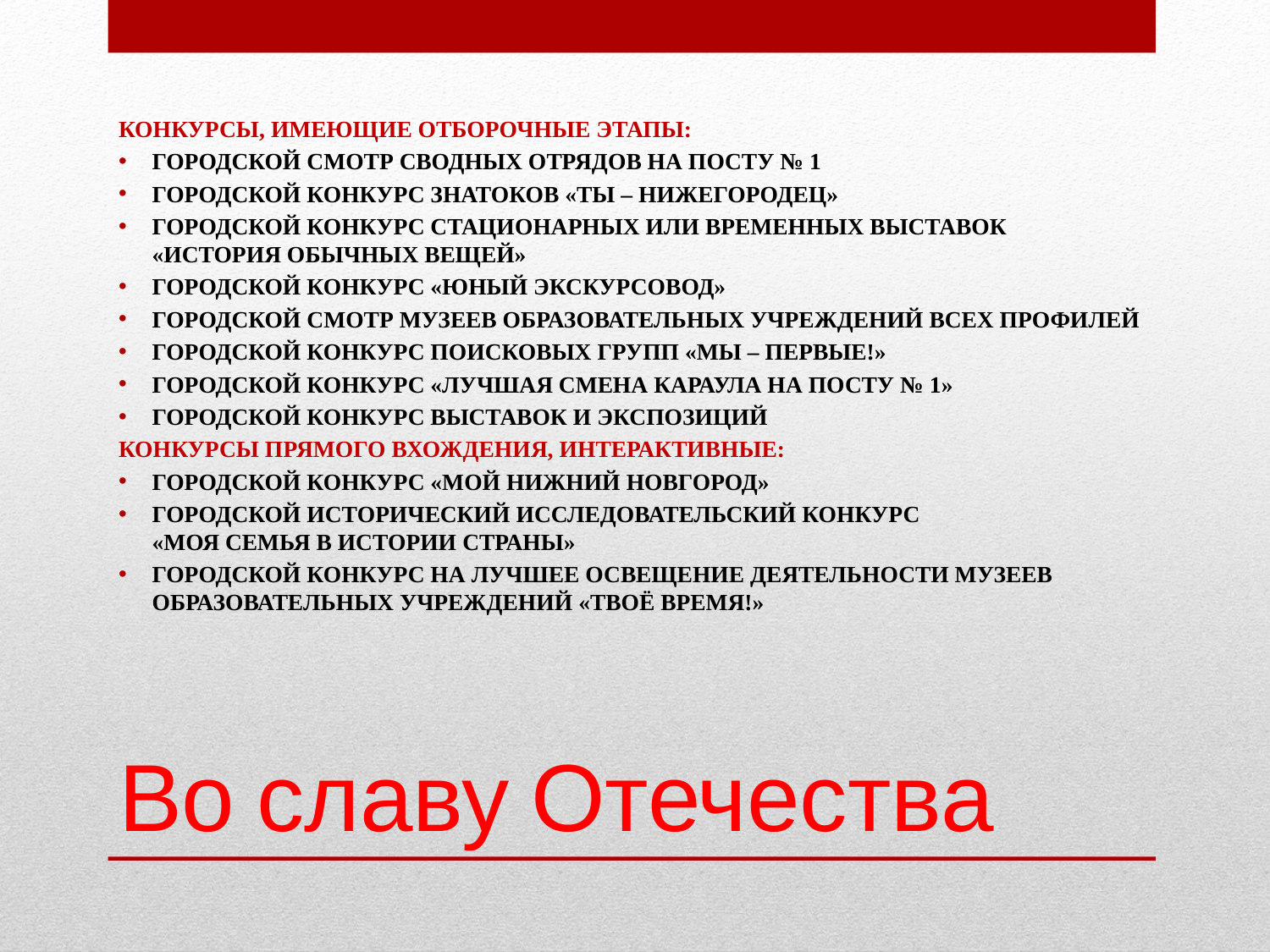

Конкурсы, имеющие отборочные этапы:
Городской смотр сводных отрядов на Посту № 1
Городской конкурс знатоков «ты – нижегородец»
Городской конкурс стационарных или временных выставок «история обычных вещей»
Городской конкурс «юный экскурсовод»
Городской смотр музеев образовательных учреждений всех профилей
городской конкурс поисковых групп «Мы – первые!»
Городской конкурс «Лучшая смена караула на Посту № 1»
Городской конкурс выставок и экспозиций
Конкурсы прямого вхождения, интерактивные:
Городской конкурс «Мой нижний Новгород»
городской исторический исследовательский конкурс
«моя семья в истории страны»
городской конкурс на лучшее освещение деятельности музеев образовательных учреждений «Твоё время!»
# Во славу Отечества